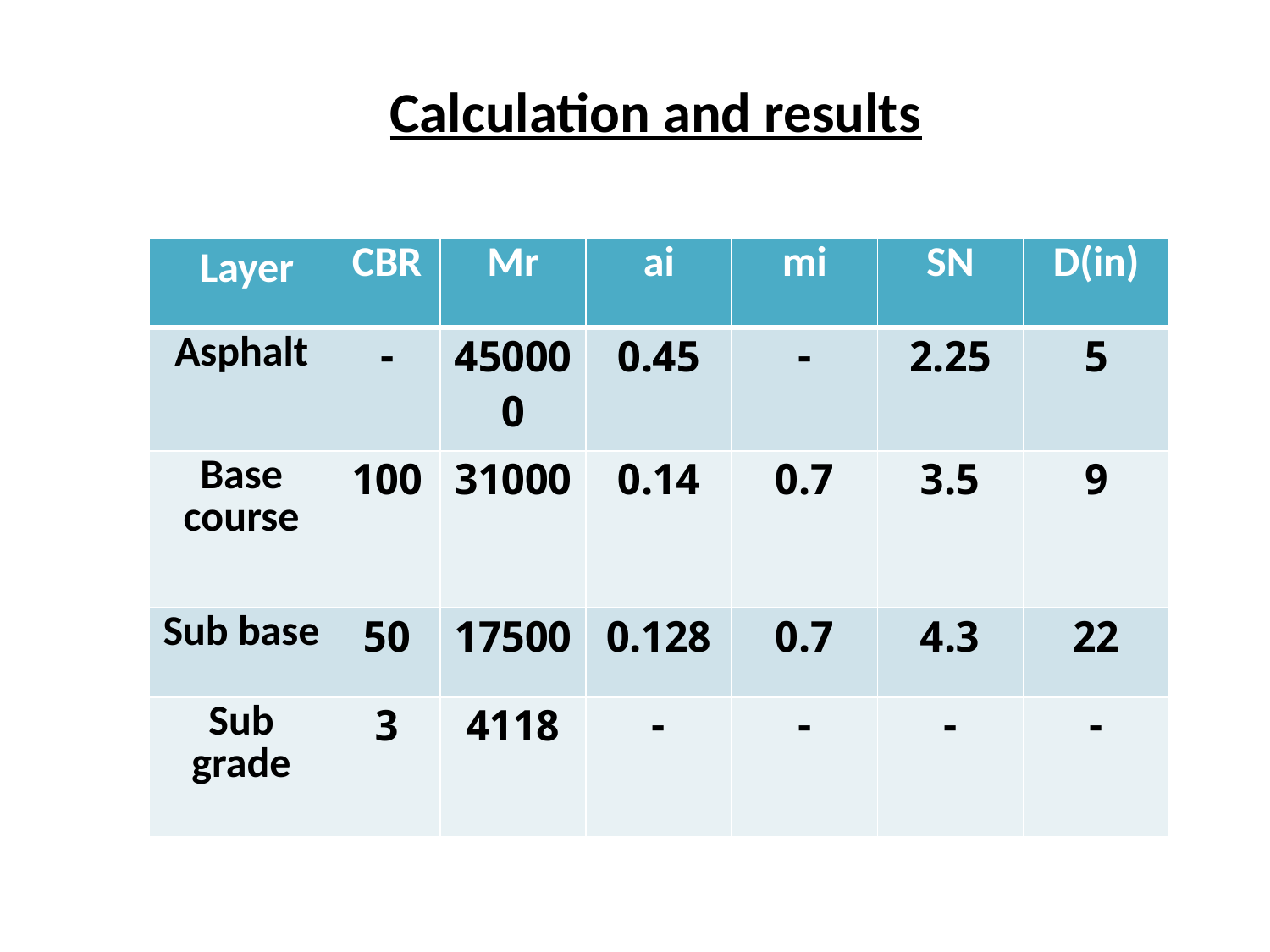

Calculation and results

| Layer | CBR | Mr | ai | mi | SN | D(in) |
| --- | --- | --- | --- | --- | --- | --- |
| Asphalt | - | 450000 | 0.45 | - | 2.25 | 5 |
| Base course | 100 | 31000 | 0.14 | 0.7 | 3.5 | 9 |
| Sub base | 50 | 17500 | 0.128 | 0.7 | 4.3 | 22 |
| Sub grade | 3 | 4118 | - | - | - | - |